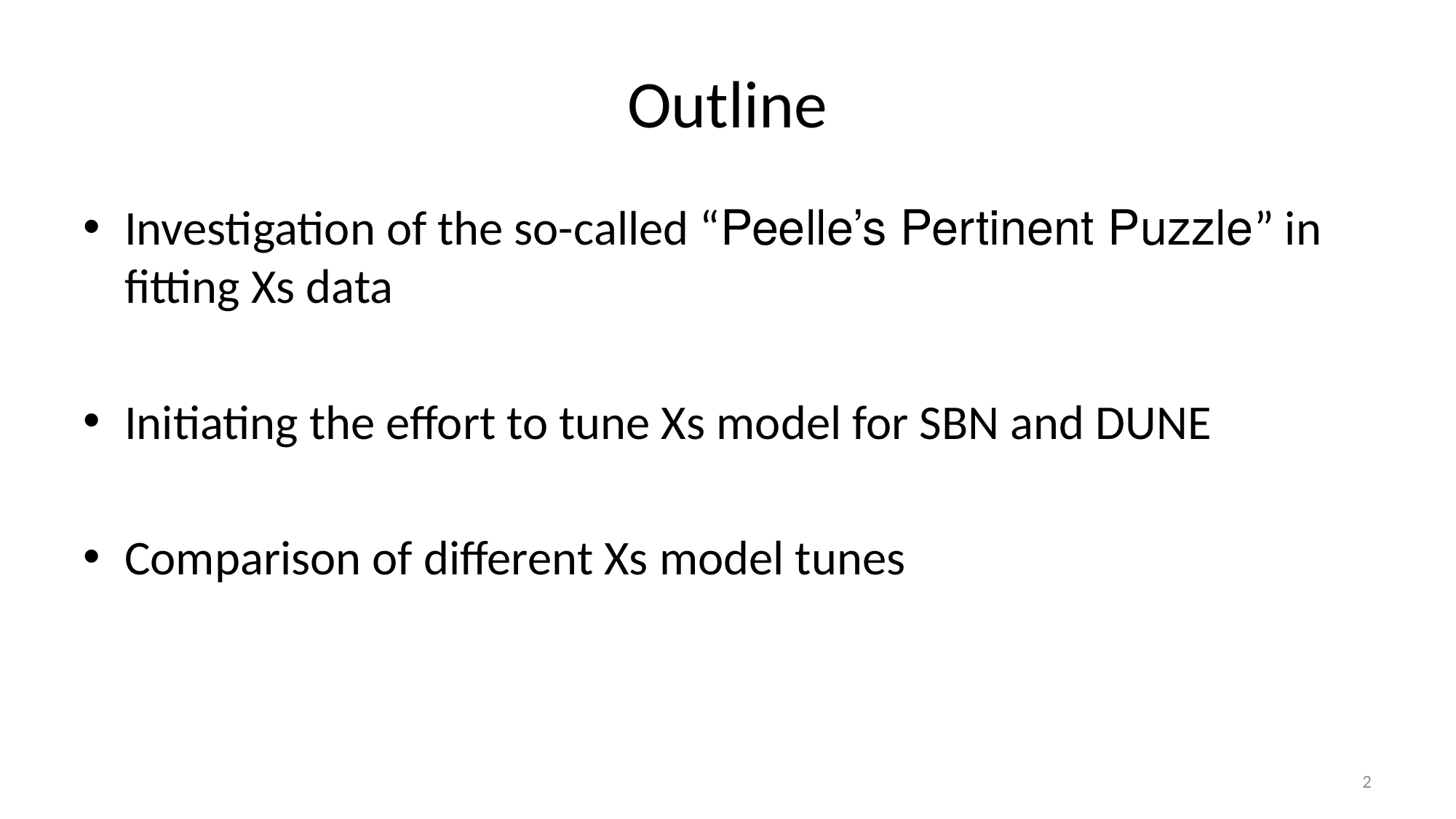

# Outline
Investigation of the so-called “Peelle’s Pertinent Puzzle” in fitting Xs data

Initiating the effort to tune Xs model for SBN and DUNE

Comparison of different Xs model tunes
2